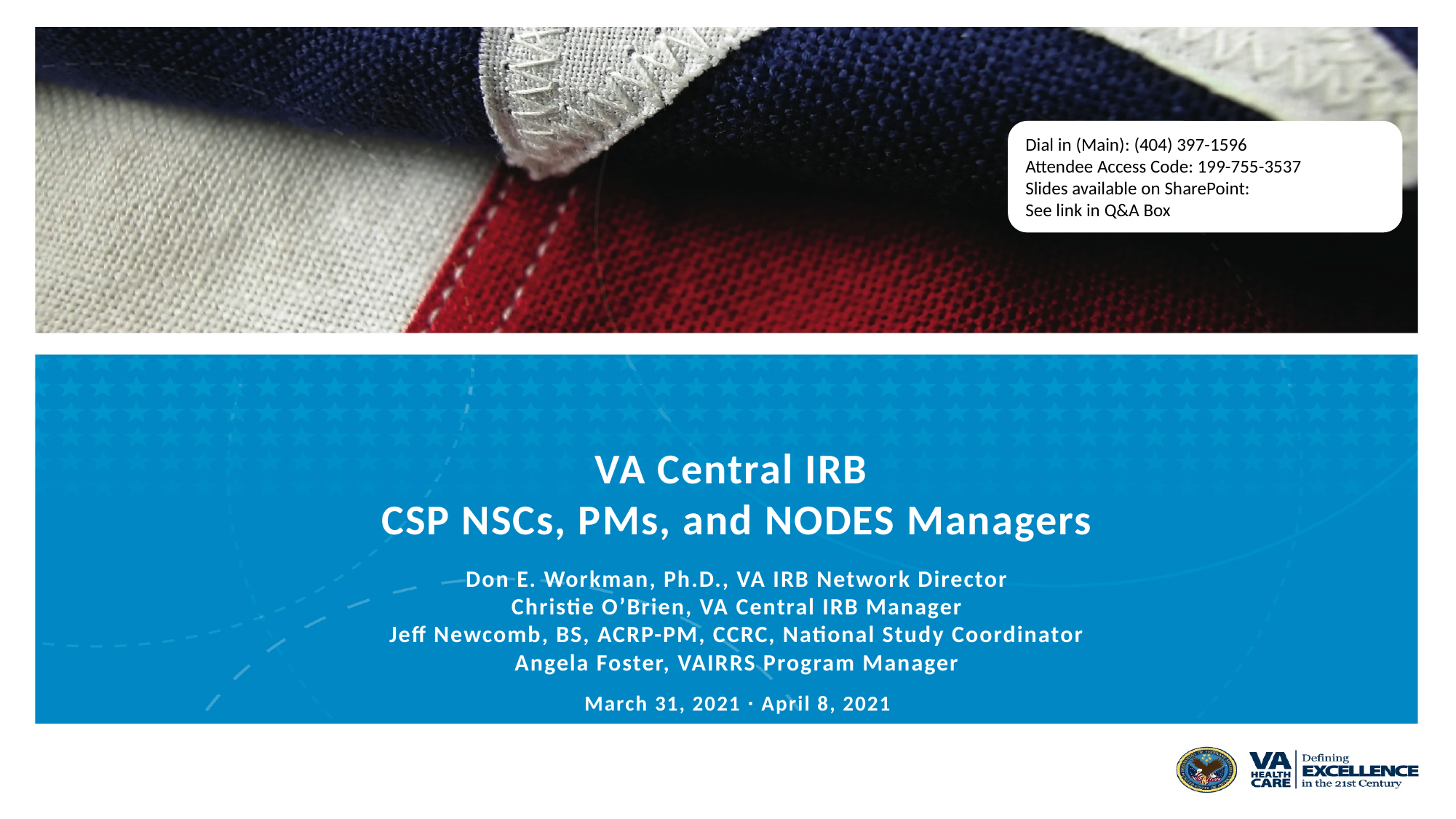

Dial in (Main): (404) 397-1596
Attendee Access Code: 199-755-3537
Slides available on SharePoint:
See link in Q&A Box
# VA Central IRB CSP NSCs, PMs, and NODES Managers Don E. Workman, Ph.D., VA IRB Network Director Christie O’Brien, VA Central IRB Manager Jeff Newcomb, BS, ACRP-PM, CCRC, National Study Coordinator Angela Foster, VAIRRS Program Manager March 31, 2021 ∙ April 8, 2021